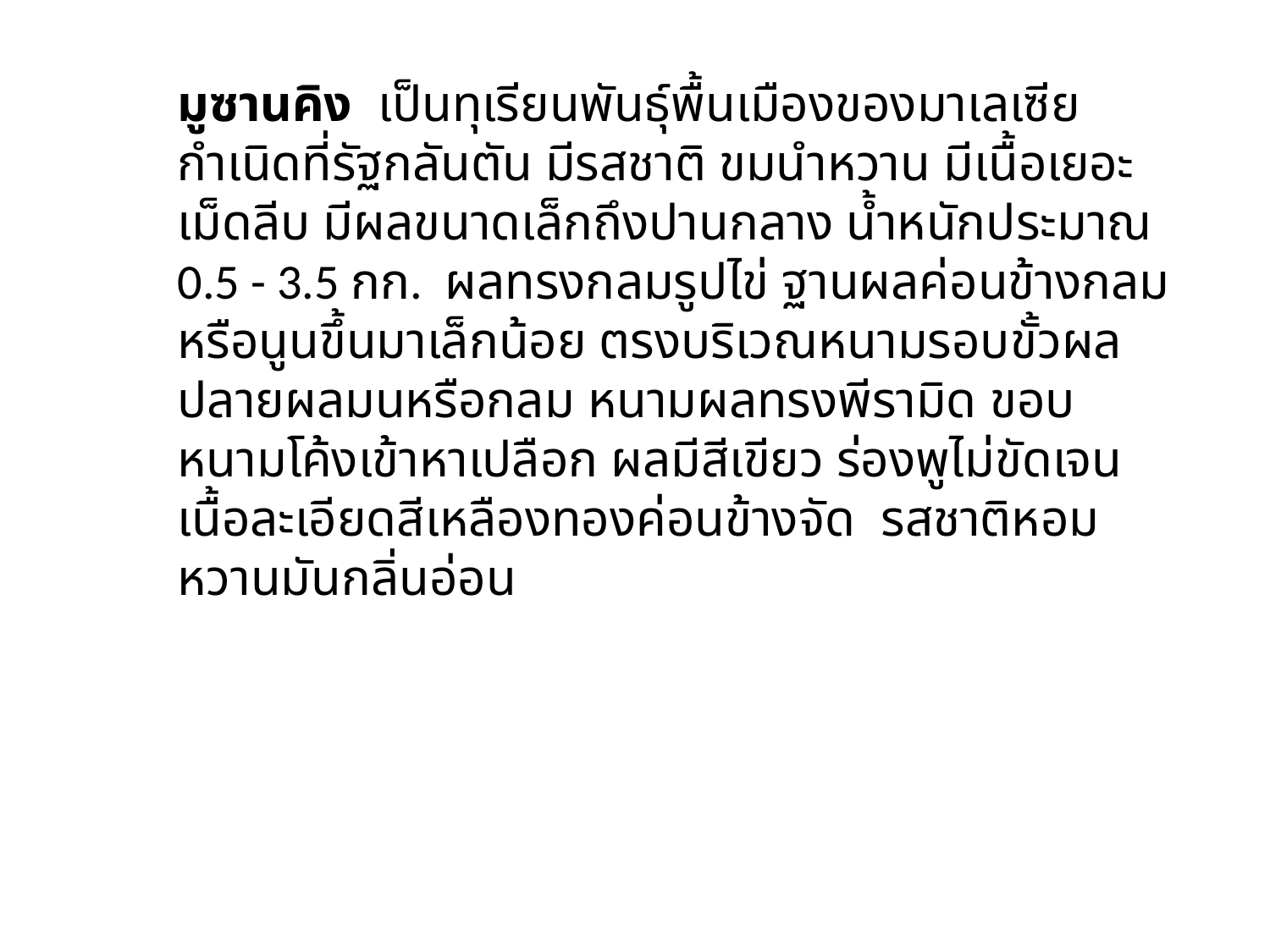

มูซานคิง  เป็นทุเรียนพันธุ์พื้นเมืองของมาเลเซีย  กำเนิดที่รัฐกลันตัน มีรสชาติ ขมนำหวาน มีเนื้อเยอะ เม็ดลีบ มีผลขนาดเล็กถึงปานกลาง น้ำหนักประมาณ 0.5 - 3.5 กก.  ผลทรงกลมรูปไข่ ฐานผลค่อนข้างกลม หรือนูนขึ้นมาเล็กน้อย ตรงบริเวณหนามรอบขั้วผล ปลายผลมนหรือกลม หนามผลทรงพีรามิด ขอบหนามโค้งเข้าหาเปลือก ผลมีสีเขียว ร่องพูไม่ขัดเจน เนื้อละเอียดสีเหลืองทองค่อนข้างจัด  รสชาติหอมหวานมันกลิ่นอ่อน